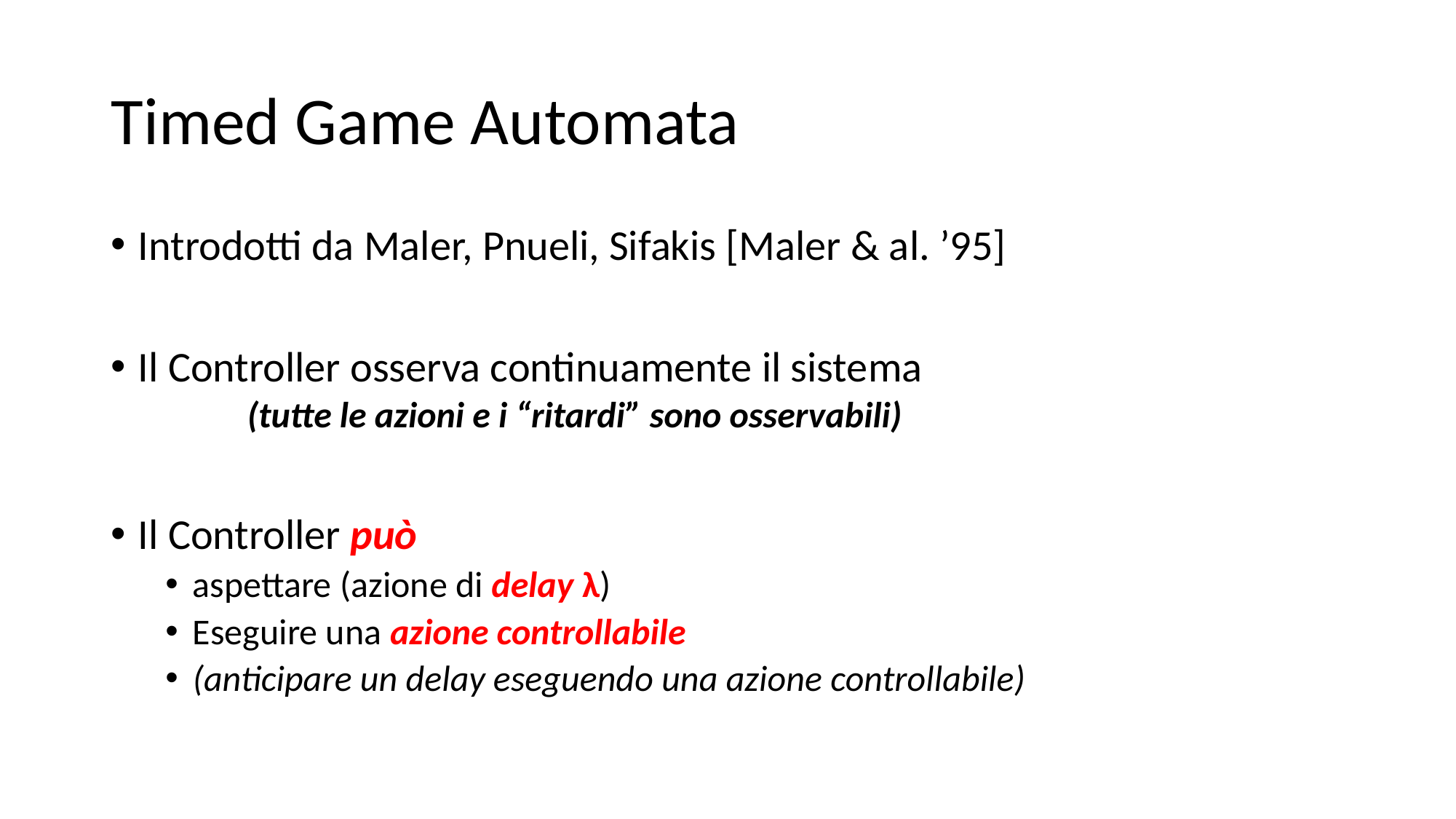

# Timed Game Automata
Introdotti da Maler, Pnueli, Sifakis [Maler & al. ’95]

Il Controller osserva continuamente il sistema
	(tutte le azioni e i “ritardi” sono osservabili)

Il Controller può
aspettare (azione di delay λ)
Eseguire una azione controllabile
(anticipare un delay eseguendo una azione controllabile)